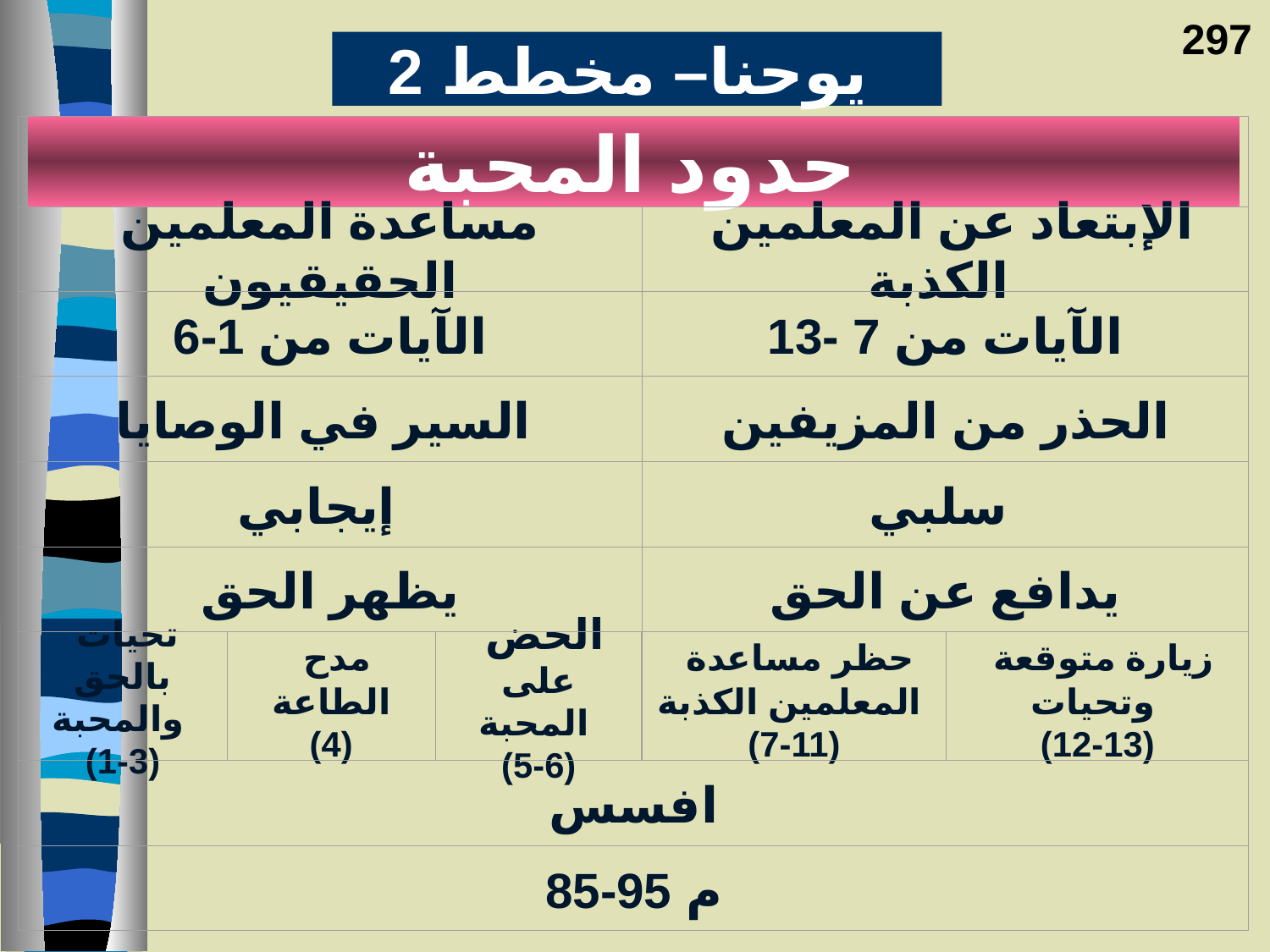

297
2 يوحنا– مخطط

 حدود المحبة

مساعدة المعلمين الحقيقيون

 الإبتعاد عن المعلمين الكذبة

الآيات من 1-6

 الآيات من 7 -13

السير في الوصايا

 الحذر من المزيفين

إيجابي

 سلبي

 يظهر الحق

 يدافع عن الحق

 تحيات بالحق والمحبة
(1-3)

 مدح
الطاعة
(4)

 الحض على المحبة
(5-6)

 حظر مساعدة
المعلمين الكذبة
(7-11)

 زيارة متوقعة وتحيات
(12-13)

 افسس

85-95 م